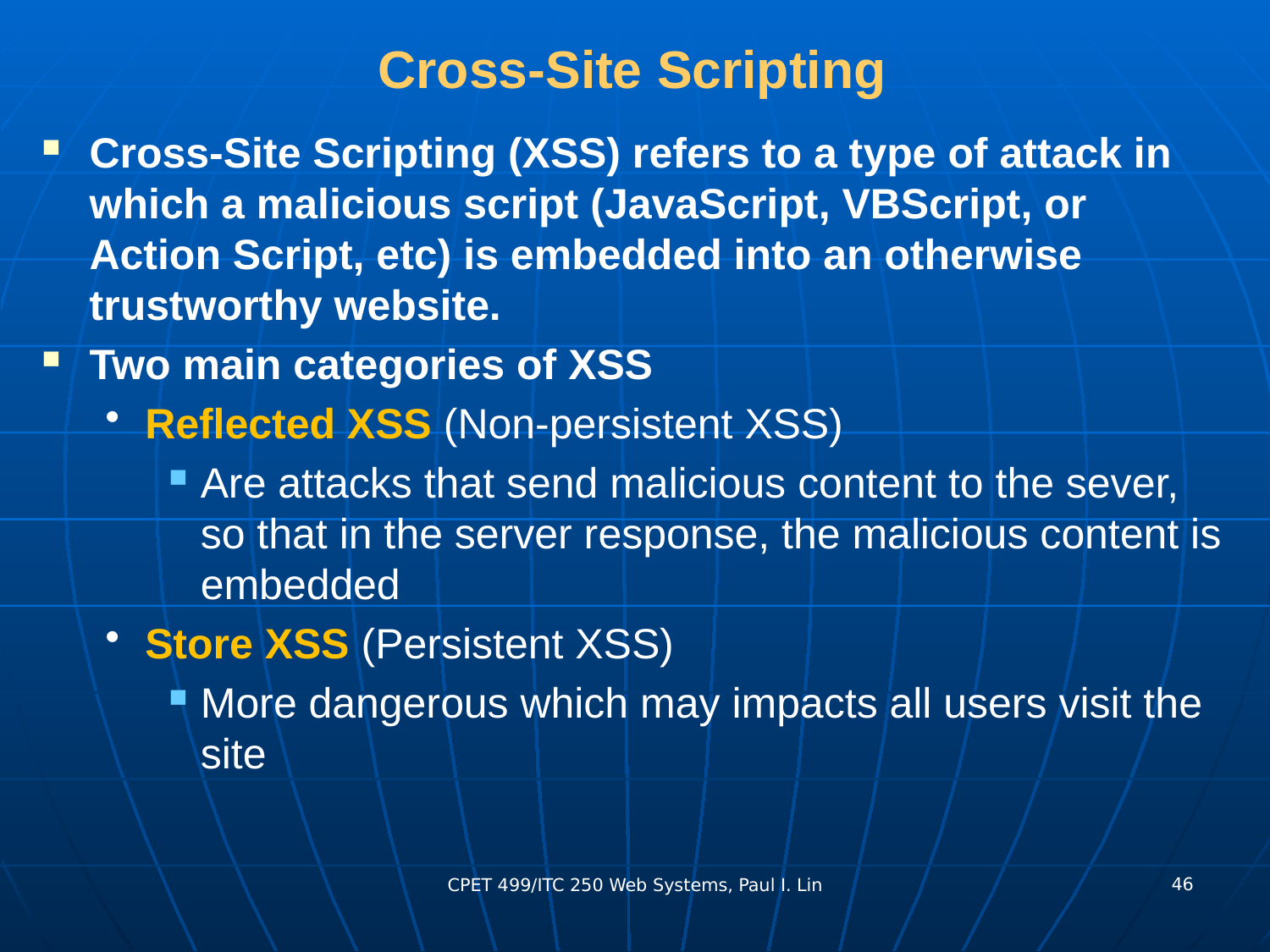

# Cross-Site Scripting
Cross-Site Scripting (XSS) refers to a type of attack in which a malicious script (JavaScript, VBScript, or Action Script, etc) is embedded into an otherwise trustworthy website.
Two main categories of XSS
Reflected XSS (Non-persistent XSS)
Are attacks that send malicious content to the sever, so that in the server response, the malicious content is embedded
Store XSS (Persistent XSS)
More dangerous which may impacts all users visit the site
46
CPET 499/ITC 250 Web Systems, Paul I. Lin